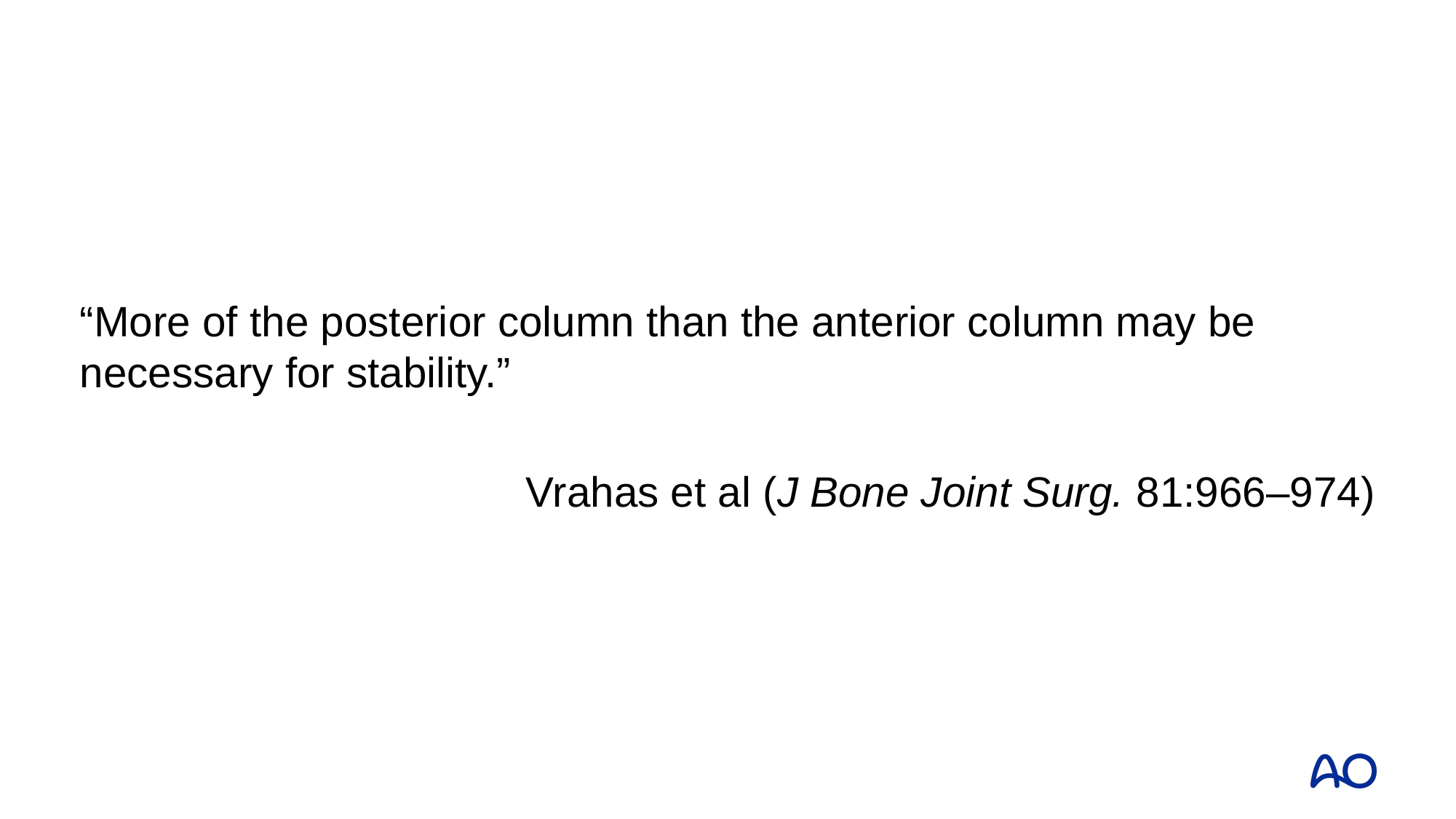

“More of the posterior column than the anterior column may be necessary for stability.”

Vrahas et al (J Bone Joint Surg. 81:966–974)